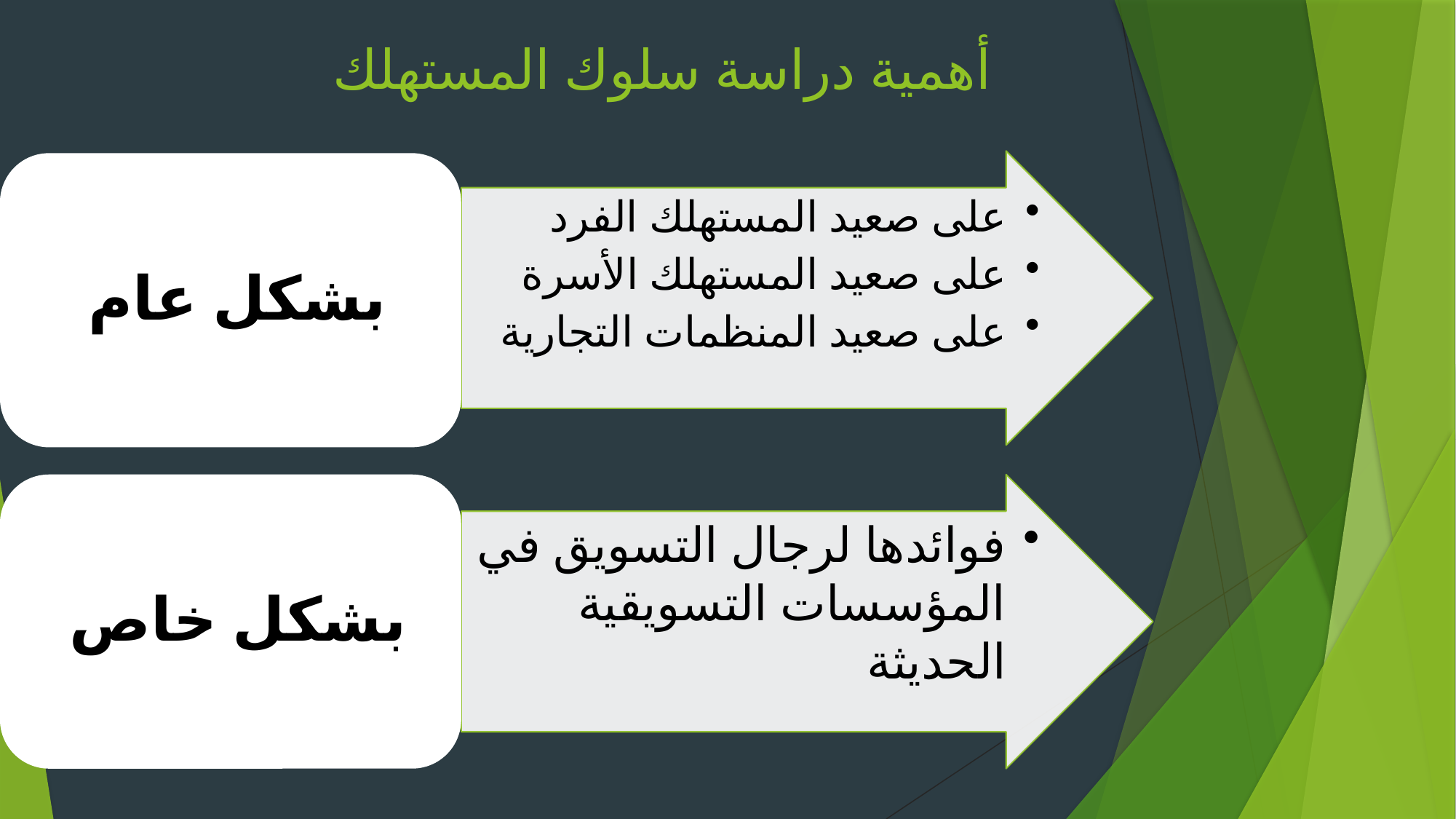

# أهمية دراسة سلوك المستهلك
على صعيد المستهلك الفرد
على صعيد المستهلك الأسرة
على صعيد المنظمات التجارية
بشكل عام
فوائدها لرجال التسويق في المؤسسات التسويقية الحديثة
بشكل خاص